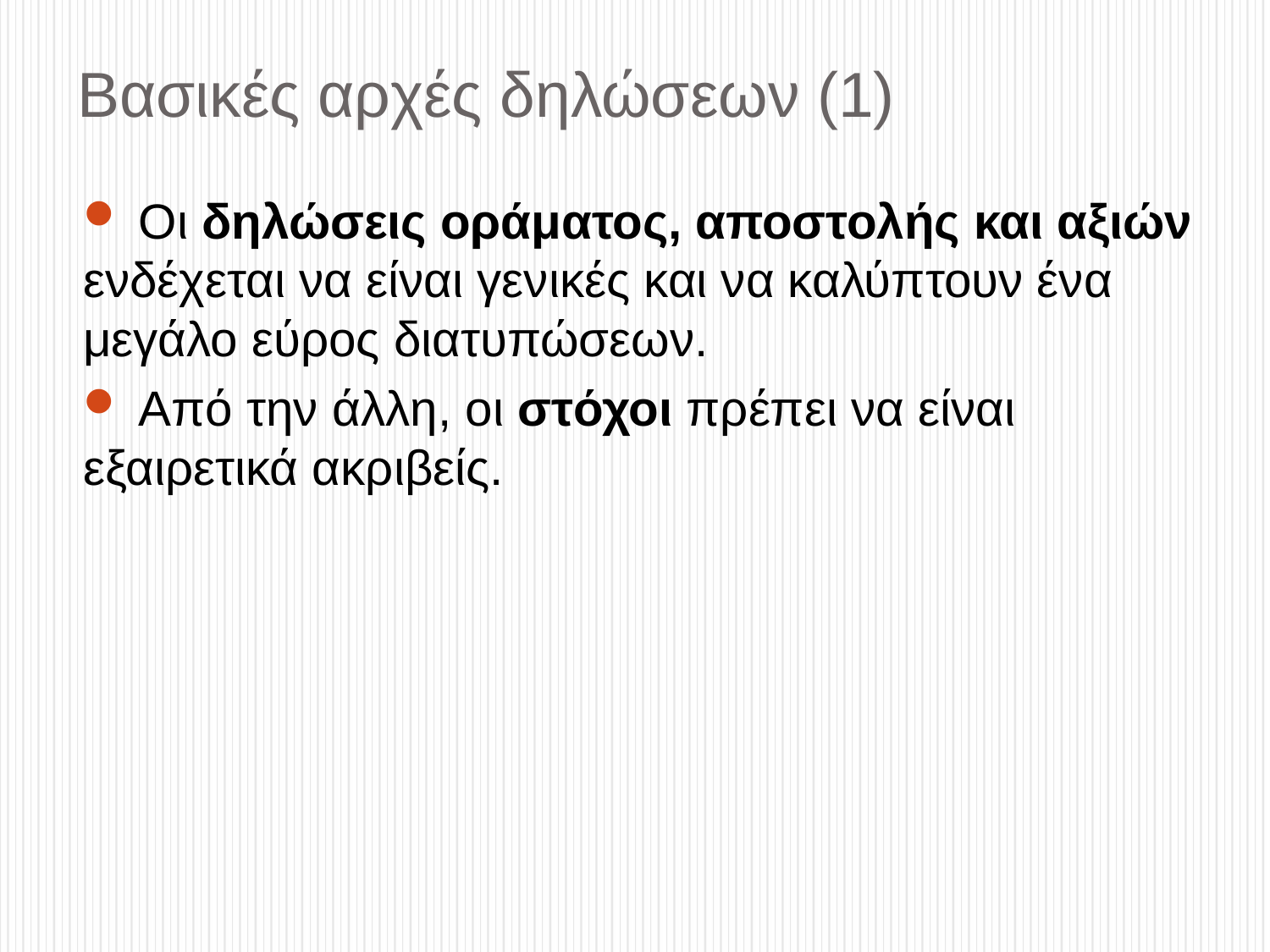

Βασικές αρχές δηλώσεων (1)
 Οι δηλώσεις οράματος, αποστολής και αξιών ενδέχεται να είναι γενικές και να καλύπτουν ένα μεγάλο εύρος διατυπώσεων.
 Από την άλλη, οι στόχοι πρέπει να είναι εξαιρετικά ακριβείς.